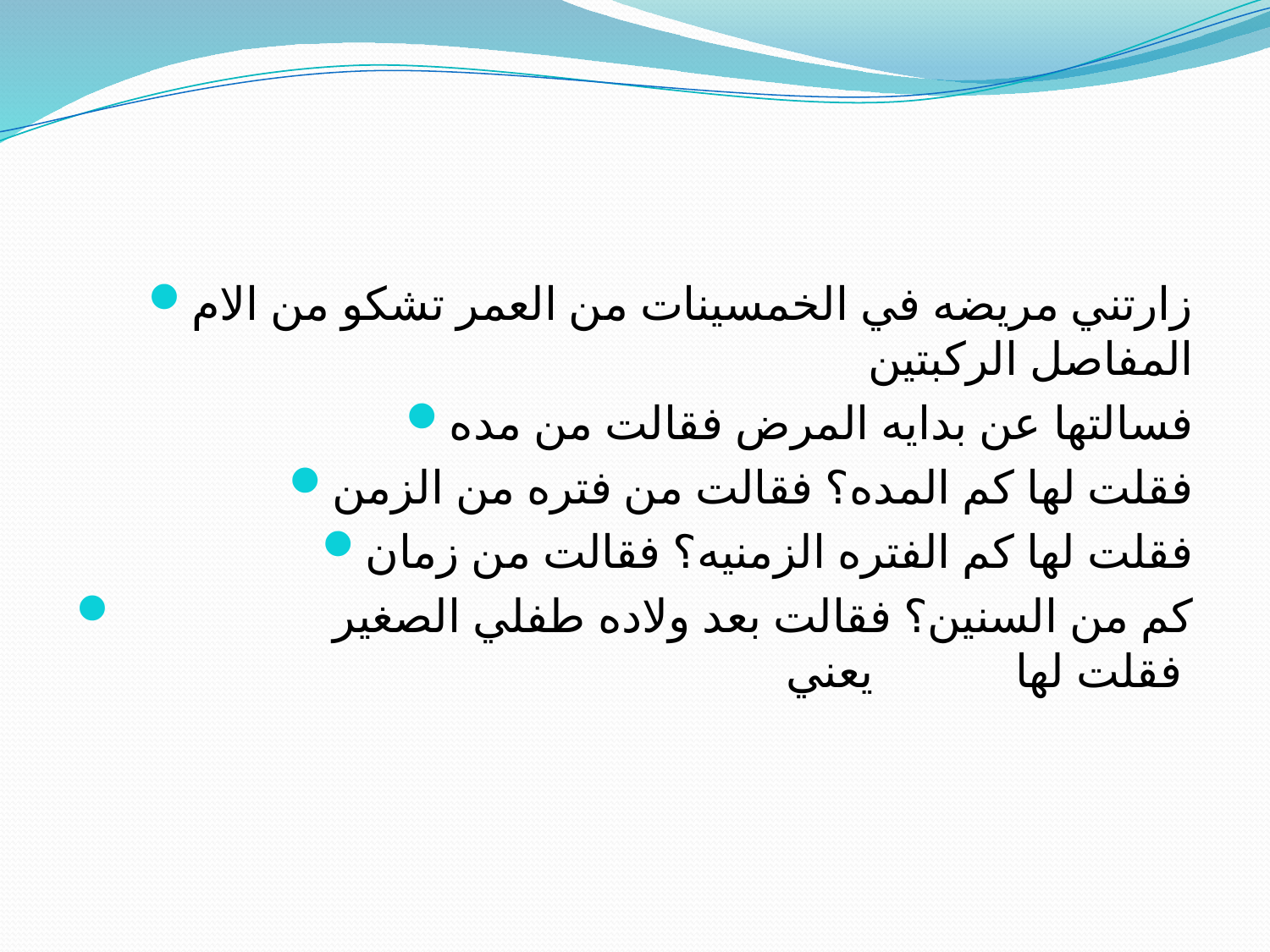

#
زارتني مريضه في الخمسينات من العمر تشكو من الام المفاصل الركبتين
فسالتها عن بدايه المرض فقالت من مده
فقلت لها كم المده؟ فقالت من فتره من الزمن
فقلت لها كم الفتره الزمنيه؟ فقالت من زمان
                  كم من السنين؟ فقالت بعد ولاده طفلي الصغير  فقلت لها            يعني